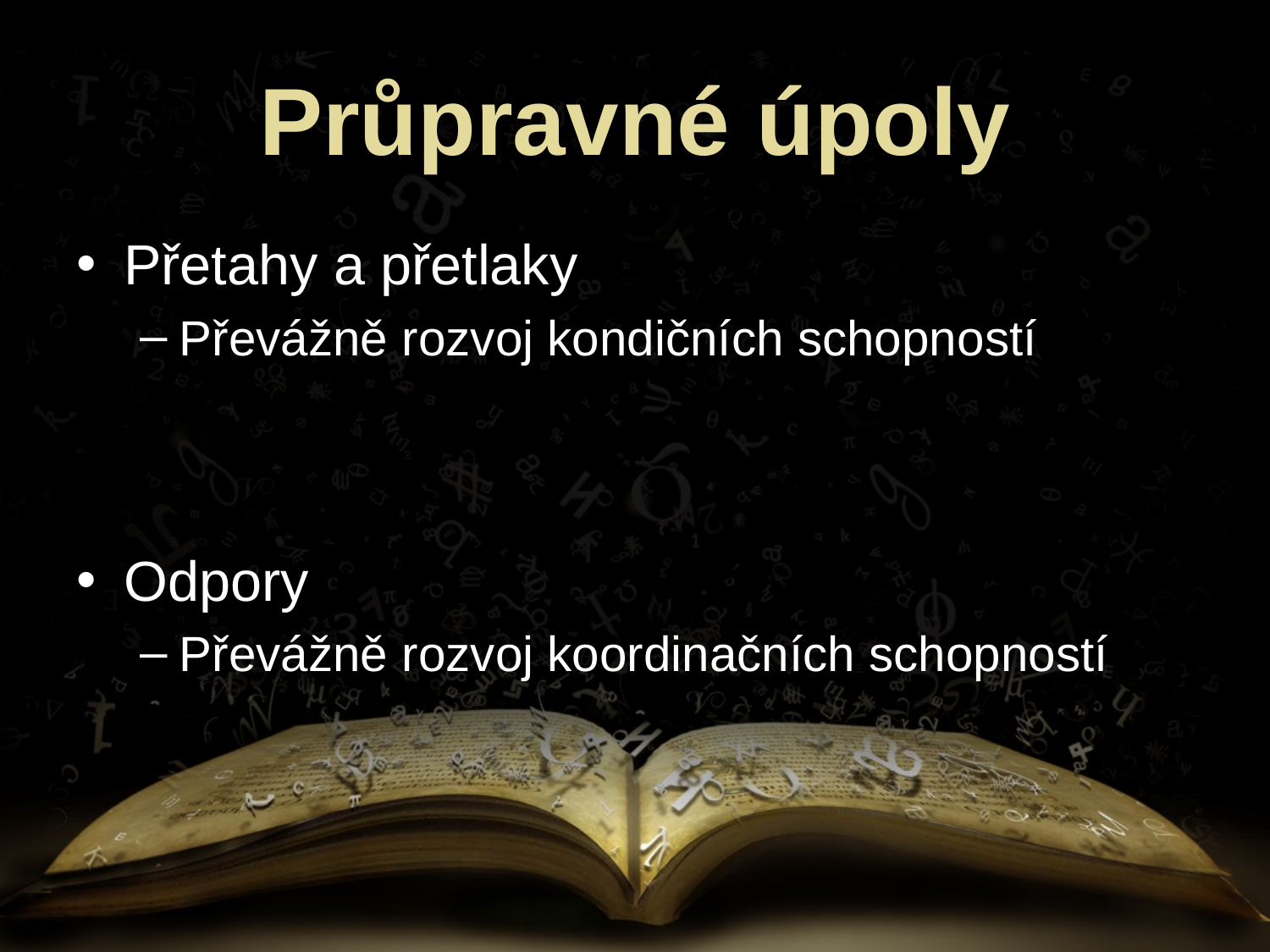

# Průpravné úpoly
Přetahy a přetlaky
Převážně rozvoj kondičních schopností

Odpory
Převážně rozvoj koordinačních schopností